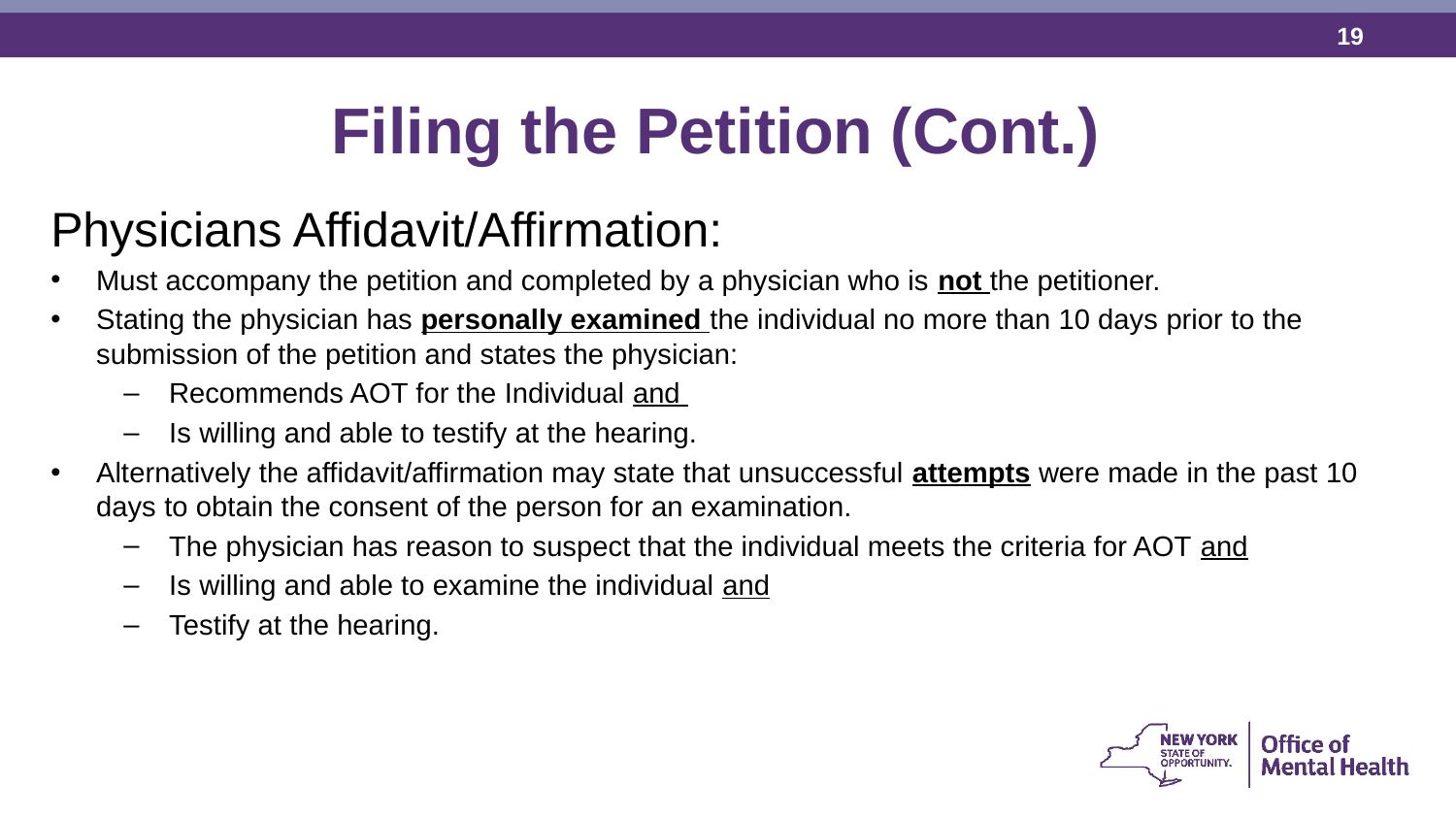

Filing the Petition (Cont.)
Physicians Affidavit/Affirmation:
Must accompany the petition and completed by a physician who is not the petitioner.
Stating the physician has personally examined the individual no more than 10 days prior to the submission of the petition and states the physician:
Recommends AOT for the Individual and
Is willing and able to testify at the hearing.
Alternatively the affidavit/affirmation may state that unsuccessful attempts were made in the past 10 days to obtain the consent of the person for an examination.
The physician has reason to suspect that the individual meets the criteria for AOT and
Is willing and able to examine the individual and
Testify at the hearing.